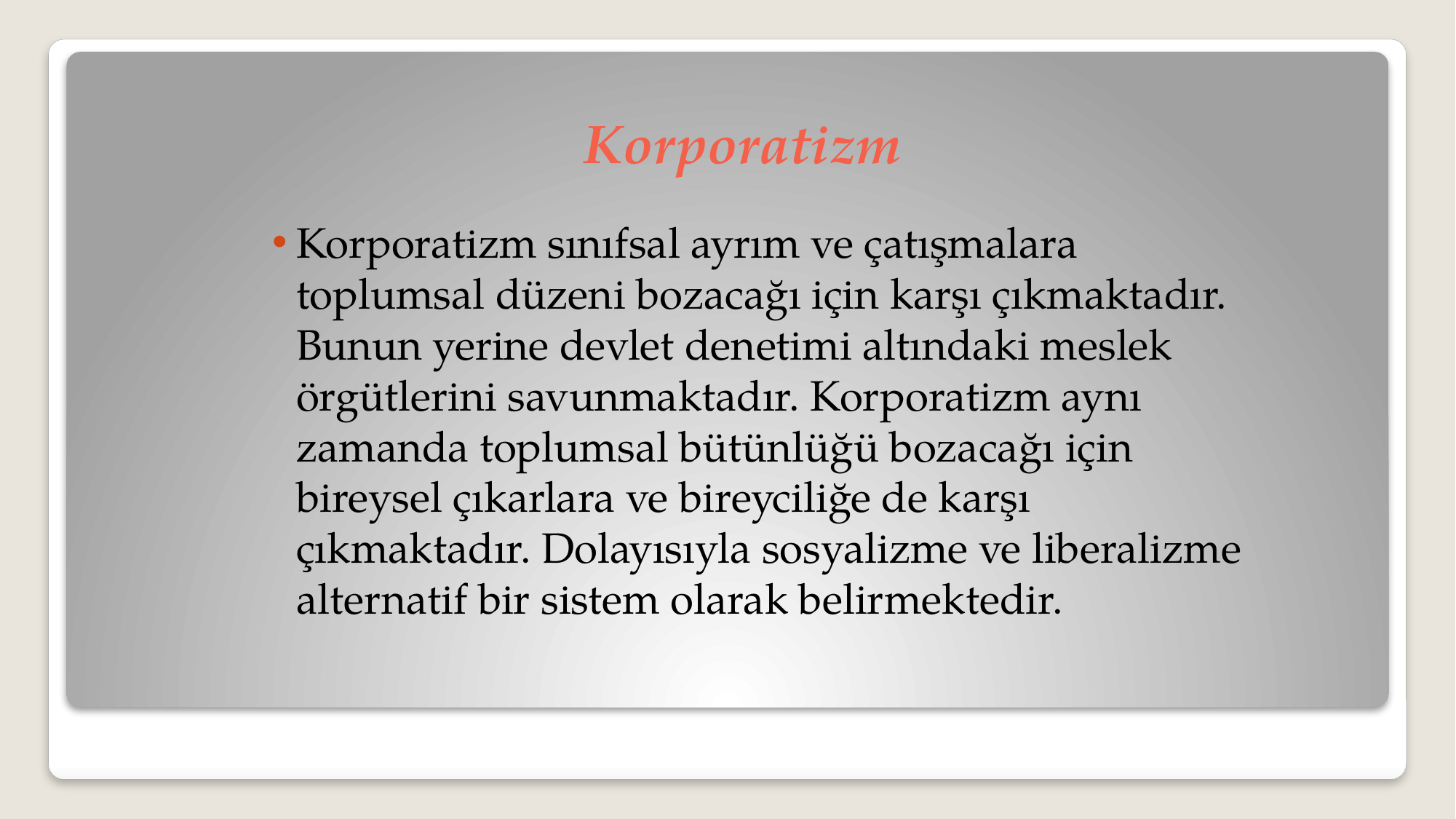

# Korporatizm
Korporatizm sınıfsal ayrım ve çatışmalara toplumsal düzeni bozacağı için karşı çıkmaktadır. Bunun yerine devlet denetimi altındaki meslek örgütlerini savunmaktadır. Korporatizm aynı zamanda toplumsal bütünlüğü bozacağı için bireysel çıkarlara ve bireyciliğe de karşı çıkmaktadır. Dolayısıyla sosyalizme ve liberalizme alternatif bir sistem olarak belirmektedir.